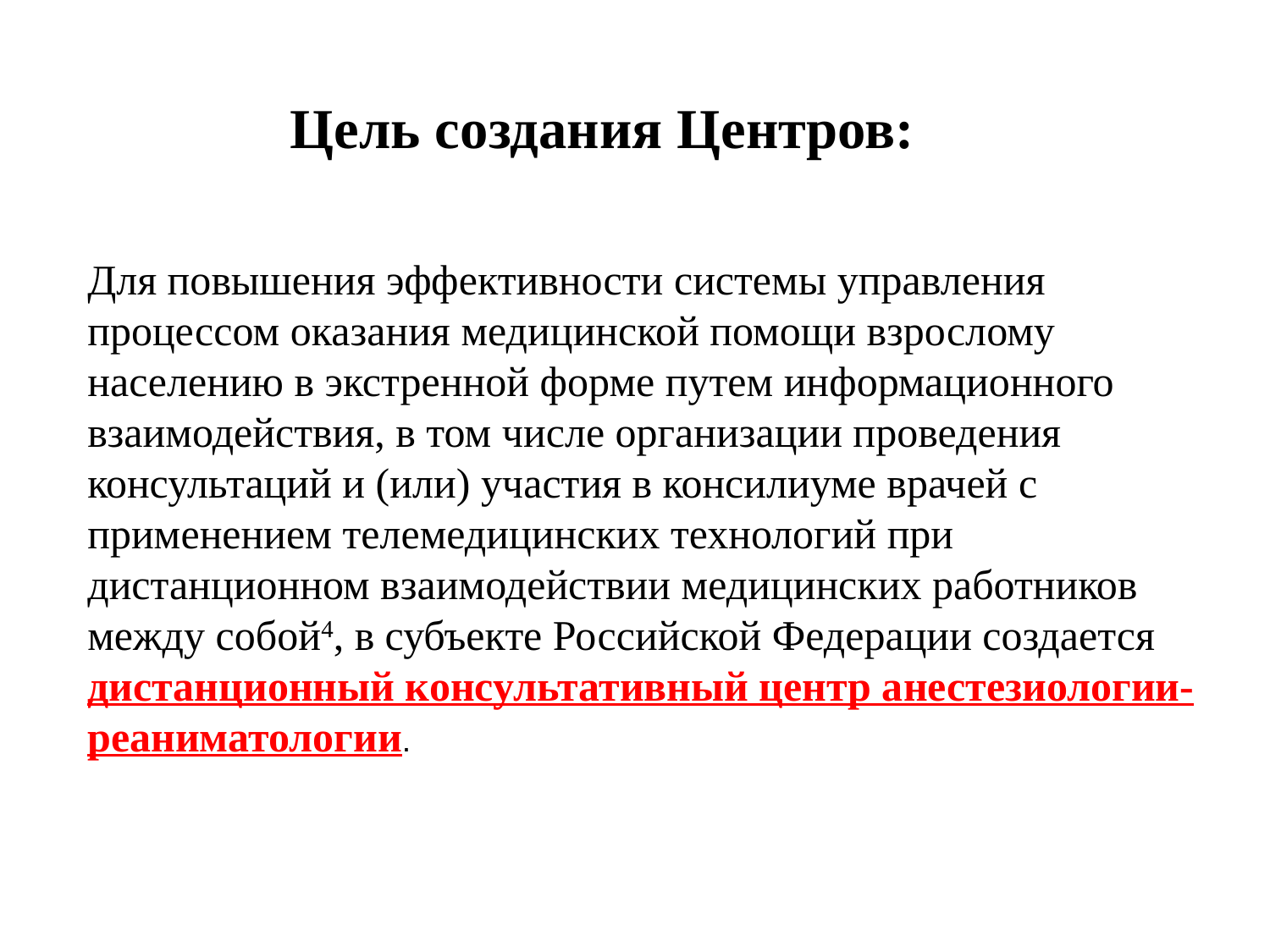

Цель создания Центров:
Для повышения эффективности системы управления процессом оказания медицинской помощи взрослому населению в экстренной форме путем информационного взаимодействия, в том числе организации проведения консультаций и (или) участия в консилиуме врачей с применением телемедицинских технологий при дистанционном взаимодействии медицинских работников между собой4, в субъекте Российской Федерации создается дистанционный консультативный центр анестезиологии-реаниматологии.